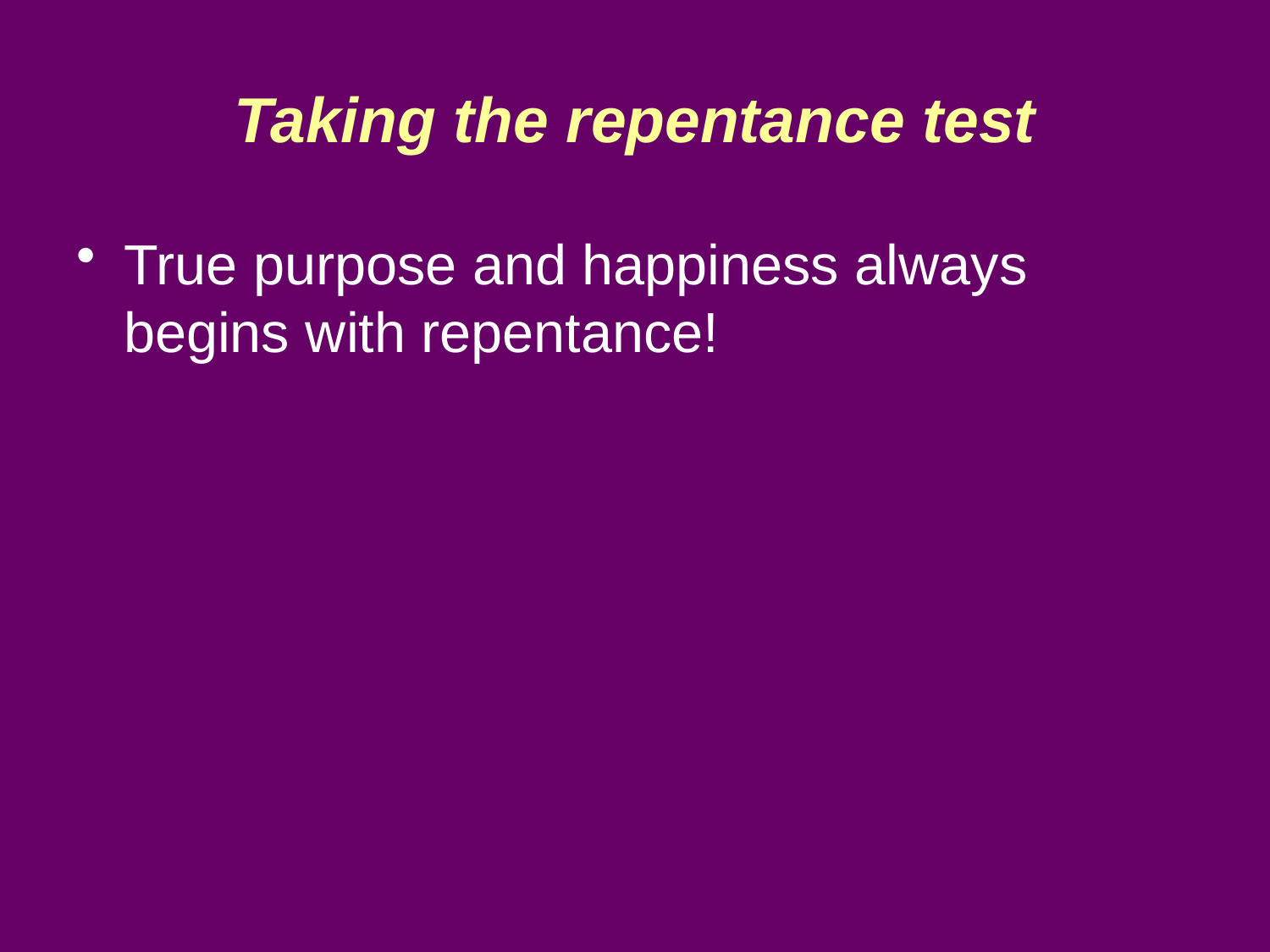

# Taking the repentance test
True purpose and happiness always begins with repentance!